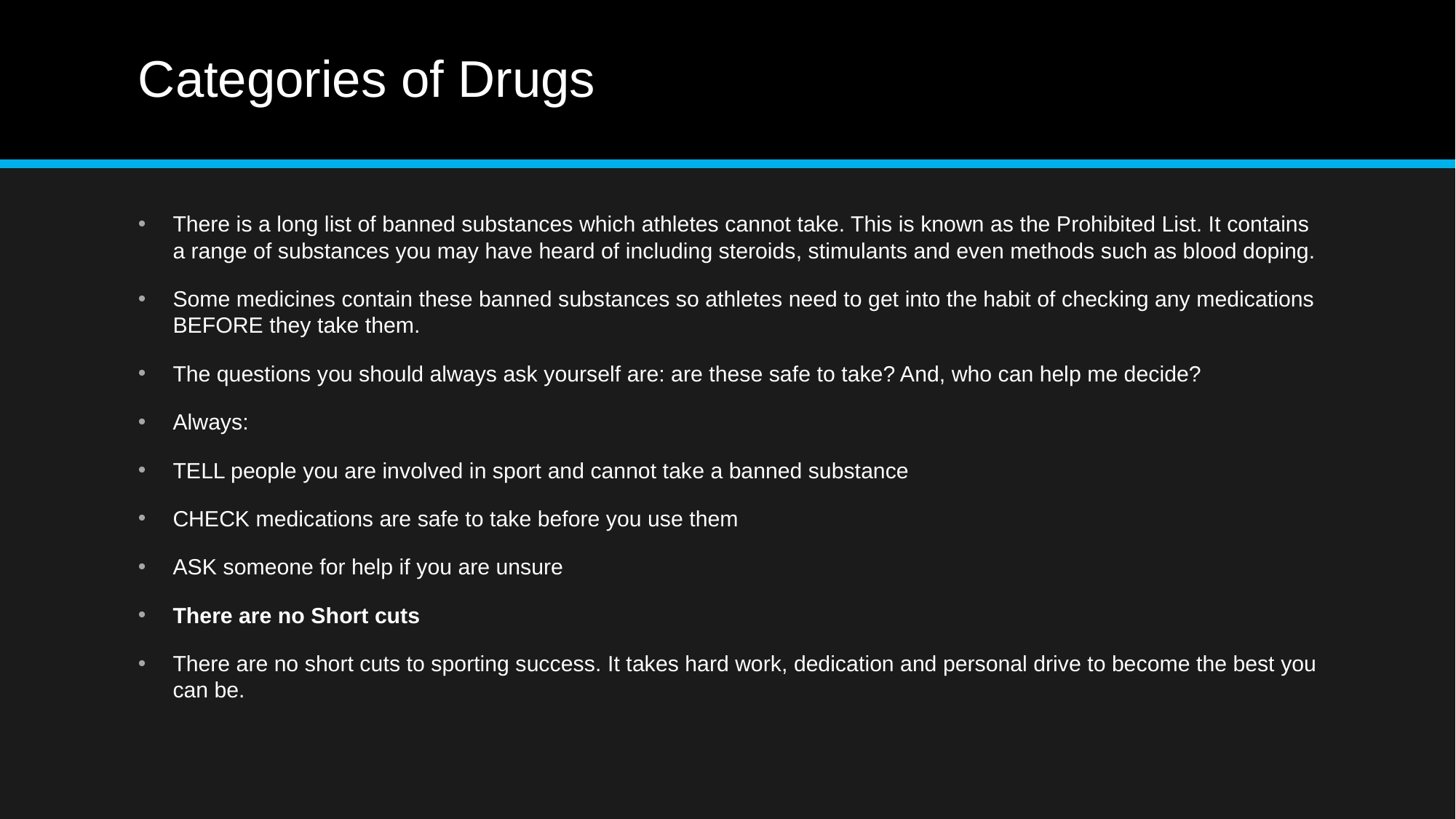

# Categories of Drugs
There is a long list of banned substances which athletes cannot take. This is known as the Prohibited List. It contains a range of substances you may have heard of including steroids, stimulants and even methods such as blood doping.
Some medicines contain these banned substances so athletes need to get into the habit of checking any medications BEFORE they take them.
The questions you should always ask yourself are: are these safe to take? And, who can help me decide?
Always:
TELL people you are involved in sport and cannot take a banned substance
CHECK medications are safe to take before you use them
ASK someone for help if you are unsure
There are no Short cuts
There are no short cuts to sporting success. It takes hard work, dedication and personal drive to become the best you can be.